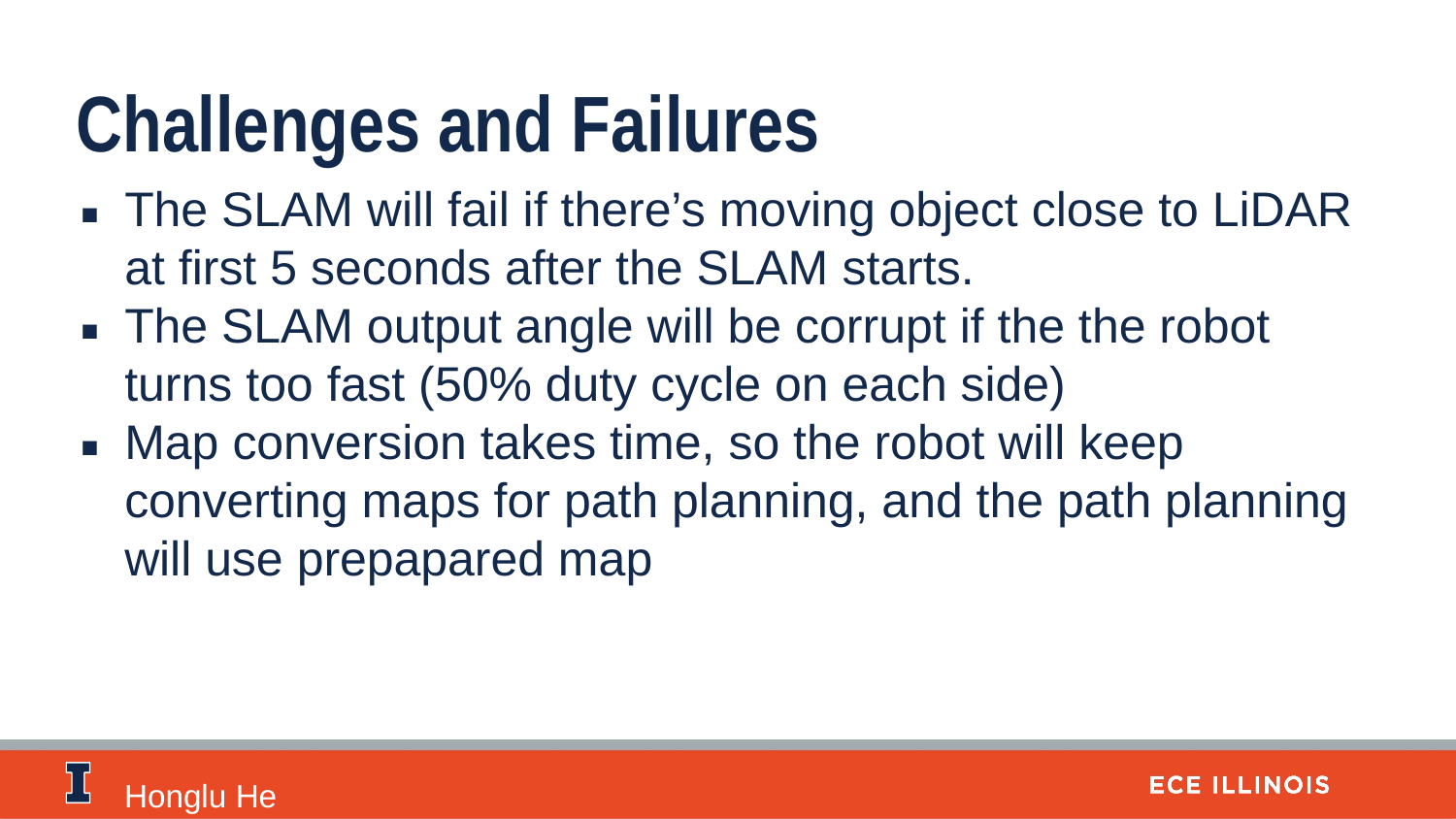

Challenges and Failures
The SLAM will fail if there’s moving object close to LiDAR at first 5 seconds after the SLAM starts.
The SLAM output angle will be corrupt if the the robot turns too fast (50% duty cycle on each side)
Map conversion takes time, so the robot will keep converting maps for path planning, and the path planning will use prepapared map

Honglu He